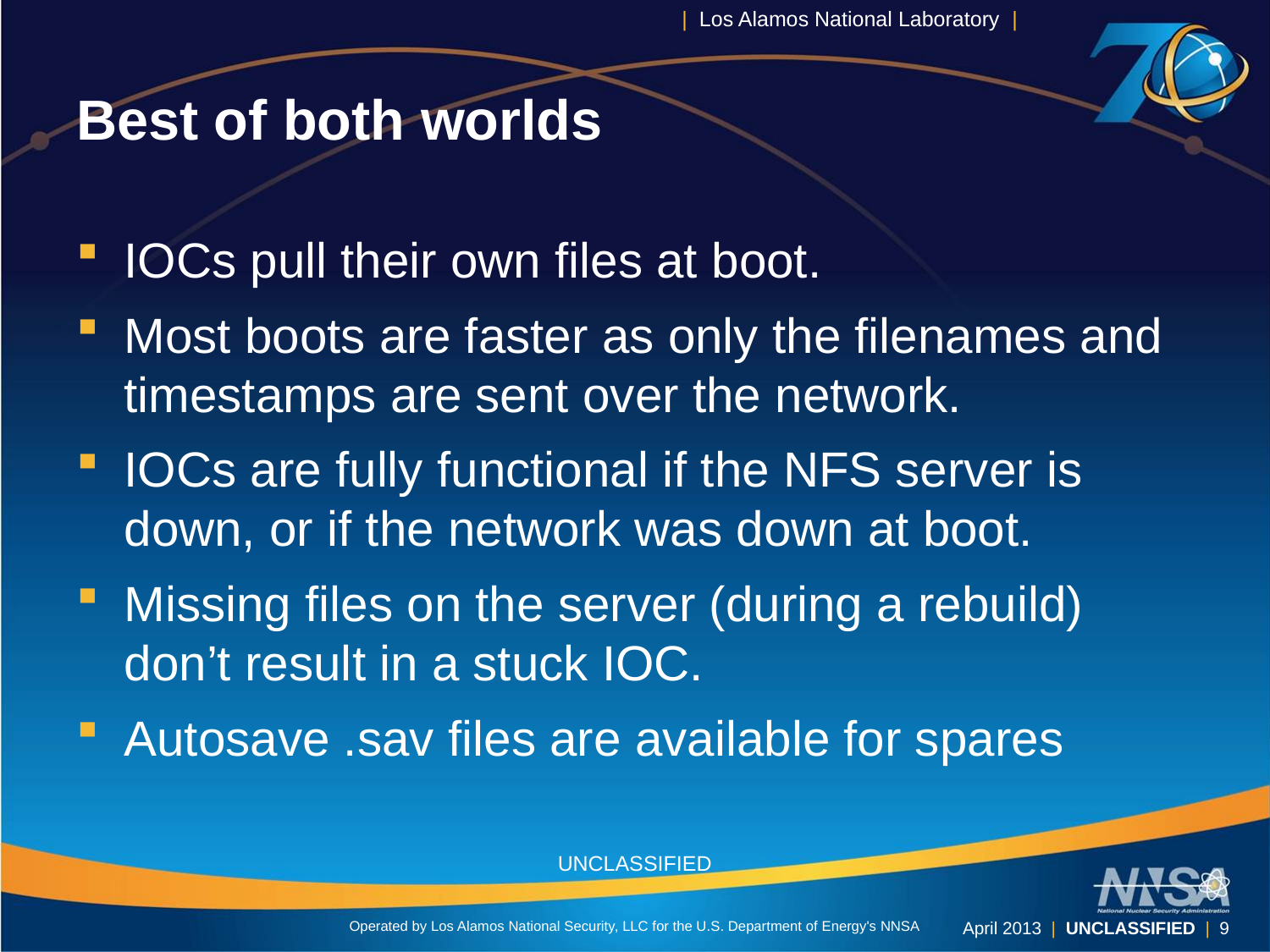

# Best of both worlds
IOCs pull their own files at boot.
Most boots are faster as only the filenames and timestamps are sent over the network.
IOCs are fully functional if the NFS server is down, or if the network was down at boot.
Missing files on the server (during a rebuild) don’t result in a stuck IOC.
Autosave .sav files are available for spares